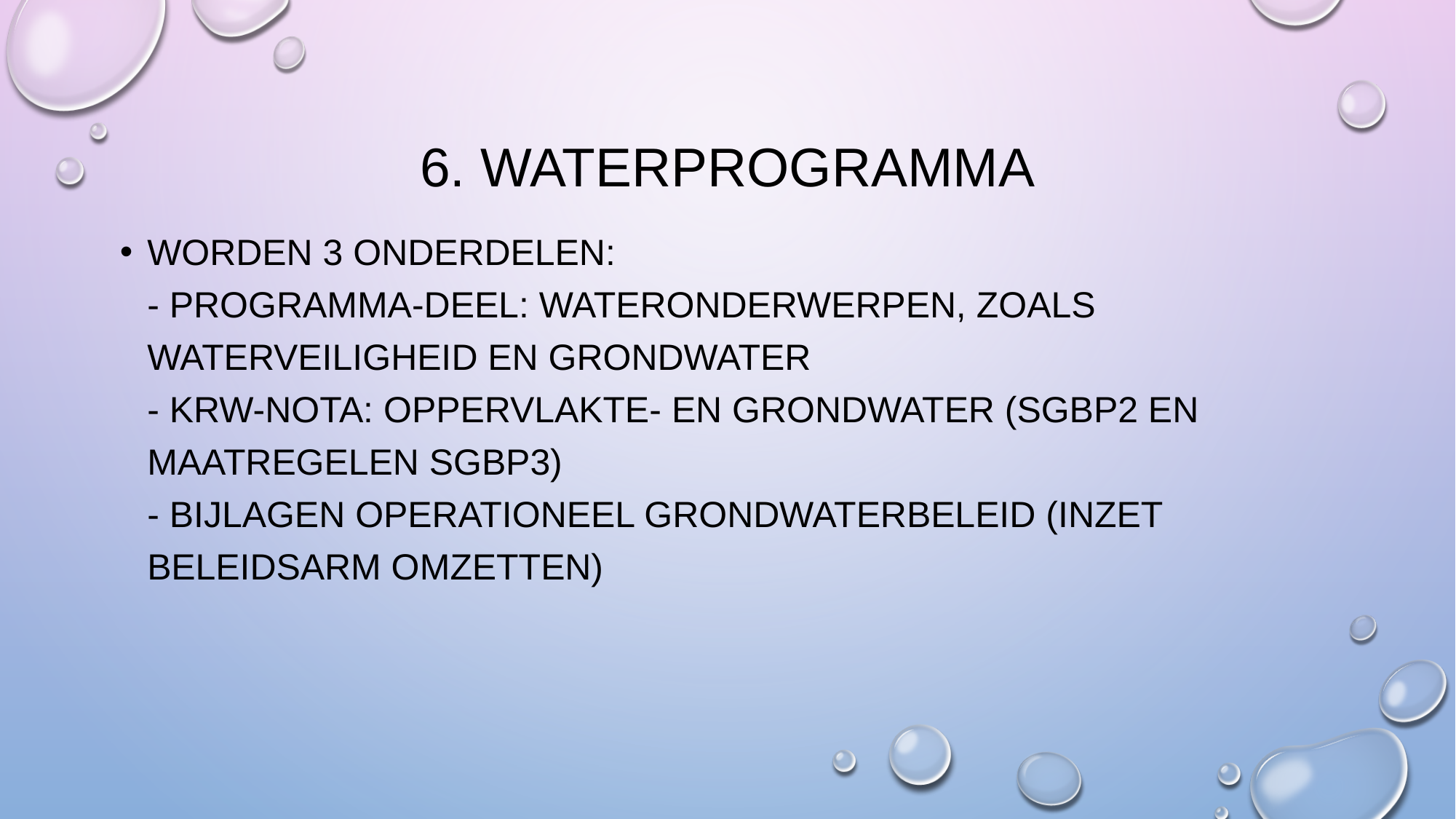

# 6. Waterprogramma
Worden 3 onderdelen:
- Programma-deel: wateronderwerpen, zoals waterveiligheid en grondwater
- KRW-Nota: Oppervlakte- en grondwater (SGBP2 en maatregelen SGBP3)
- Bijlagen operationeel Grondwaterbeleid (inzet beleidsarm omzetten)